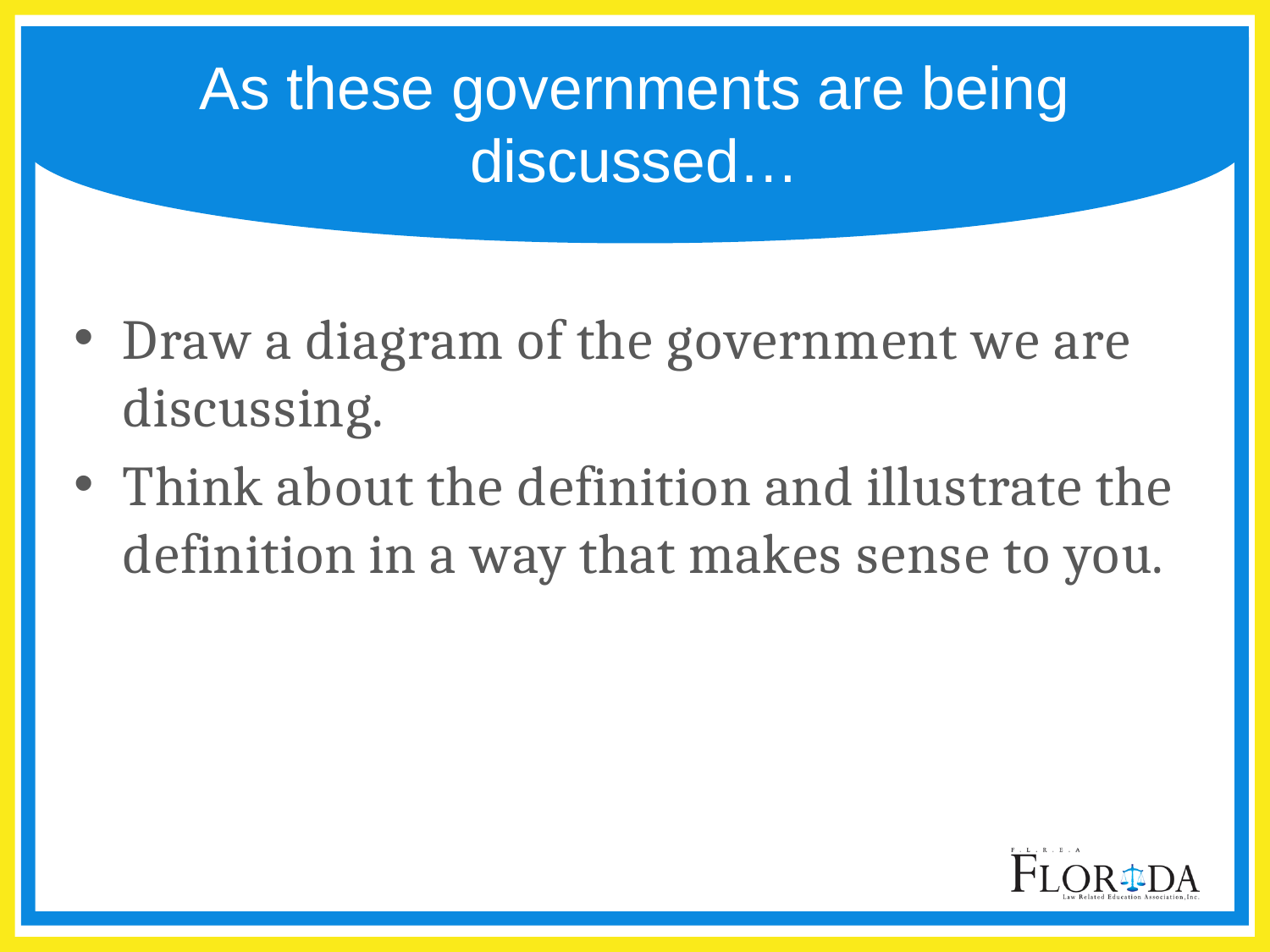

# As these governments are being discussed…
Draw a diagram of the government we are discussing.
Think about the definition and illustrate the definition in a way that makes sense to you.